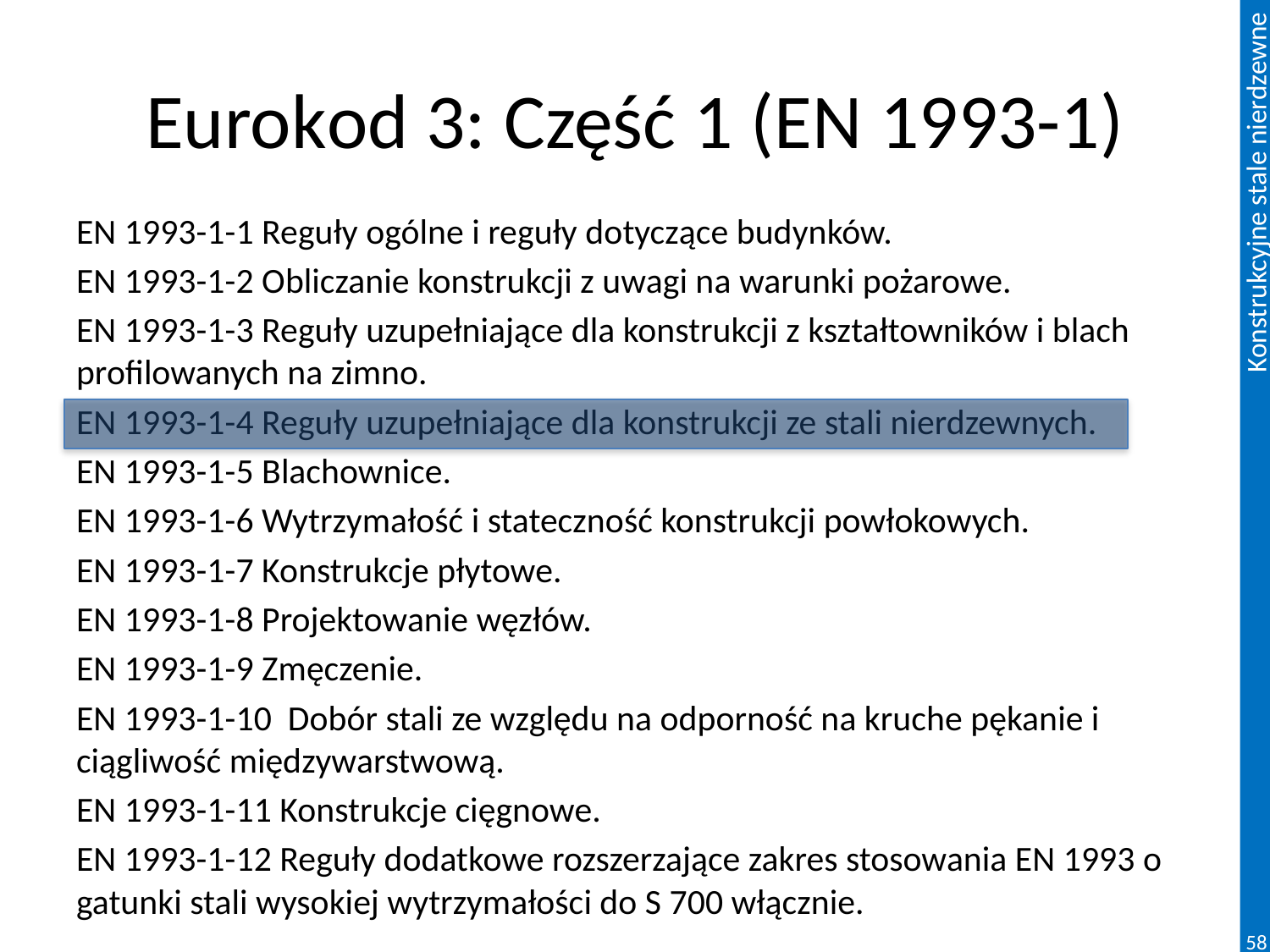

# Eurokod 3: Część 1 (EN 1993-1)
EN 1993-1-1 Reguły ogólne i reguły dotyczące budynków.
EN 1993-1-2 Obliczanie konstrukcji z uwagi na warunki pożarowe.
EN 1993-1-3 Reguły uzupełniające dla konstrukcji z kształtowników i blach profilowanych na zimno.
EN 1993-1-4 Reguły uzupełniające dla konstrukcji ze stali nierdzewnych.
EN 1993-1-5 Blachownice.
EN 1993-1-6 Wytrzymałość i stateczność konstrukcji powłokowych.
EN 1993-1-7 Konstrukcje płytowe.
EN 1993-1-8 Projektowanie węzłów.
EN 1993-1-9 Zmęczenie.
EN 1993-1-10  Dobór stali ze względu na odporność na kruche pękanie i ciągliwość międzywarstwową.
EN 1993-1-11 Konstrukcje cięgnowe.
EN 1993-1-12 Reguły dodatkowe rozszerzające zakres stosowania EN 1993 o gatunki stali wysokiej wytrzymałości do S 700 włącznie.

58